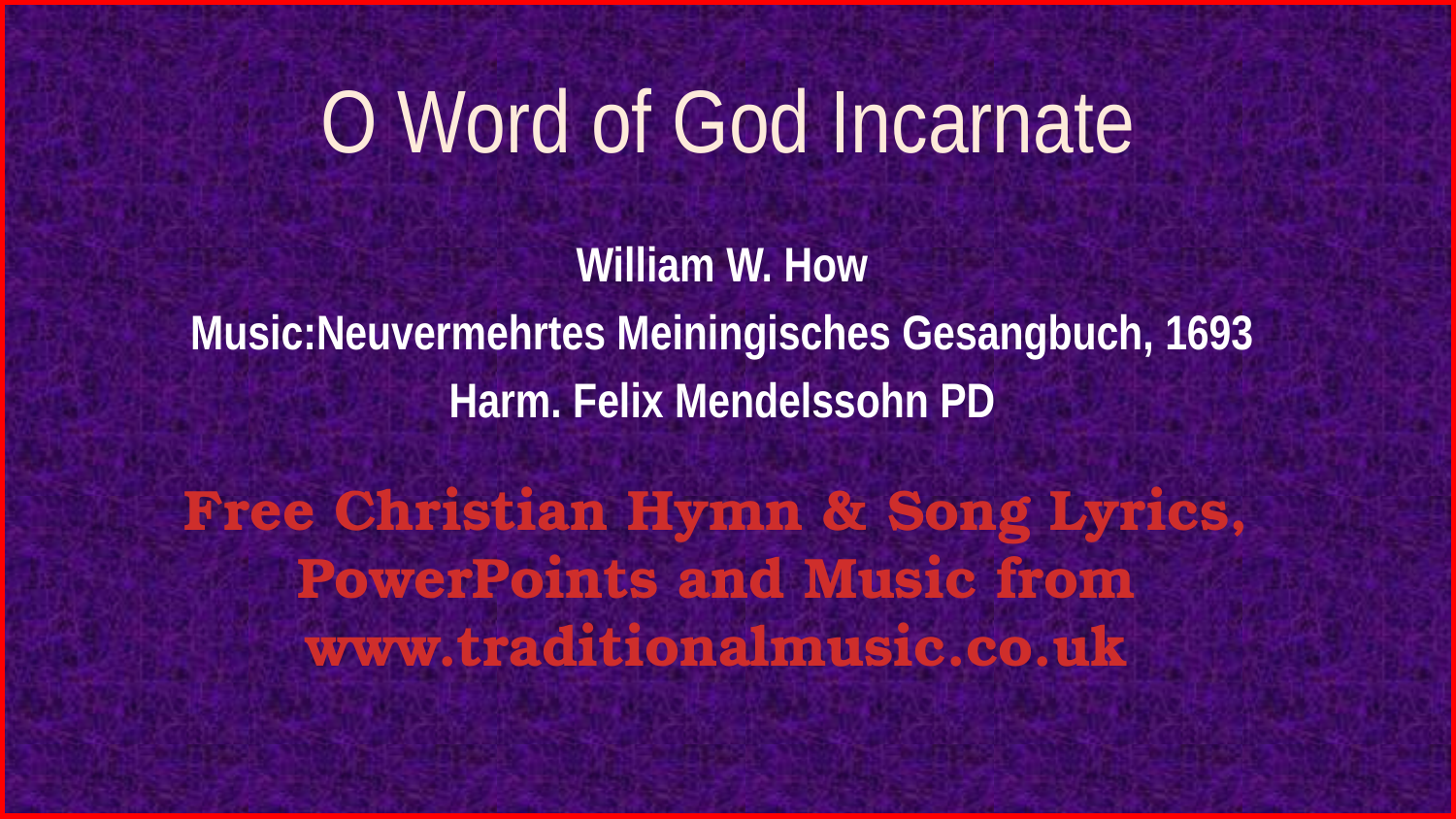

# O Word of God Incarnate
William W. How
Music:Neuvermehrtes Meiningisches Gesangbuch, 1693
Harm. Felix Mendelssohn PD